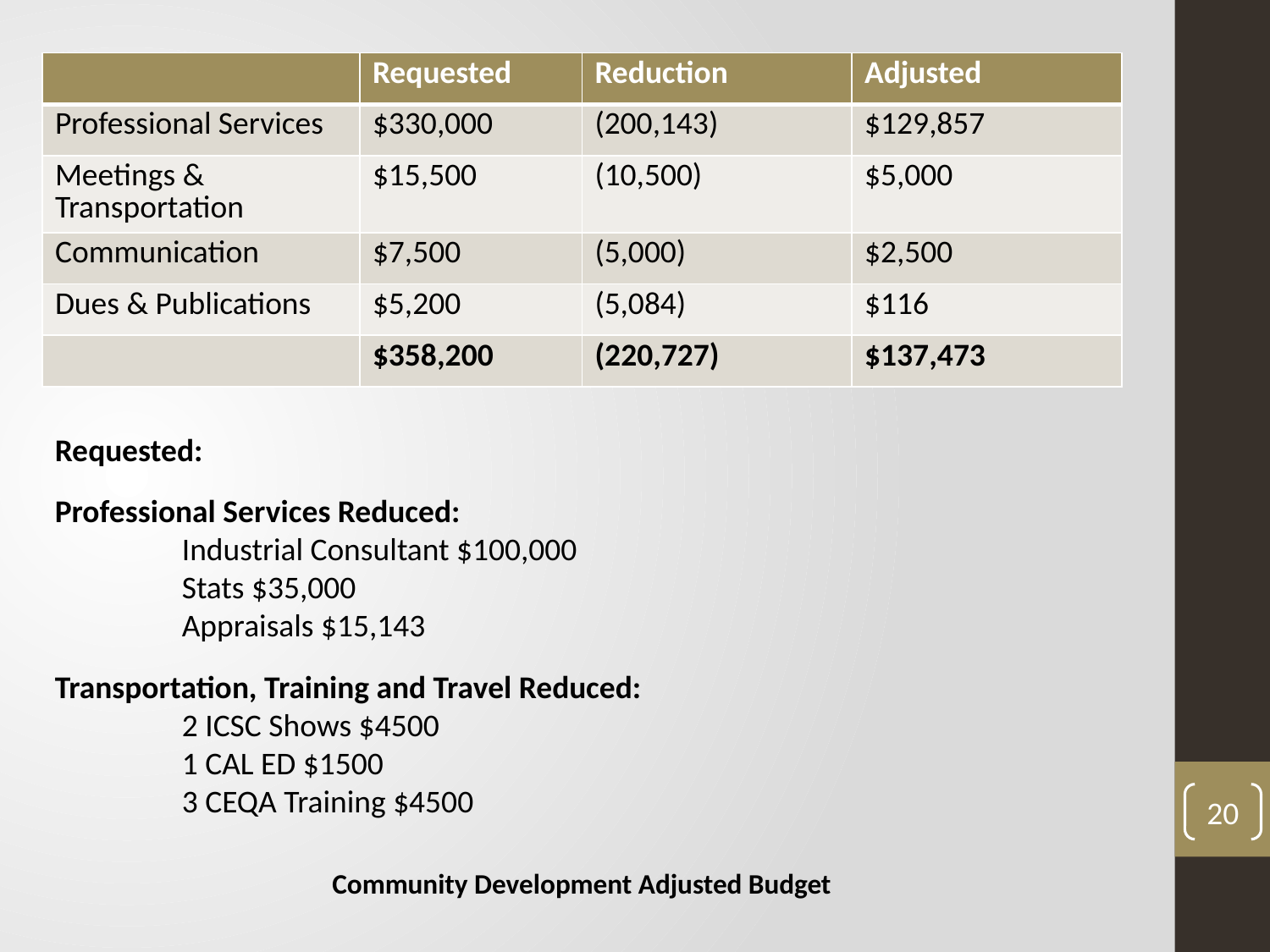

|  | Requested | Reduction | Adjusted |
| --- | --- | --- | --- |
| Professional Services | $330,000 | (200,143) | $129,857 |
| Meetings & Transportation | $15,500 | (10,500) | $5,000 |
| Communication | $7,500 | (5,000) | $2,500 |
| Dues & Publications | $5,200 | (5,084) | $116 |
|  | $358,200 | (220,727) | $137,473 |
Requested:

Professional Services Reduced:
	Industrial Consultant $100,000
	Stats $35,000
	Appraisals $15,143

Transportation, Training and Travel Reduced:
	2 ICSC Shows $4500
	1 CAL ED $1500
	3 CEQA Training $4500
20
Community Development Adjusted Budget